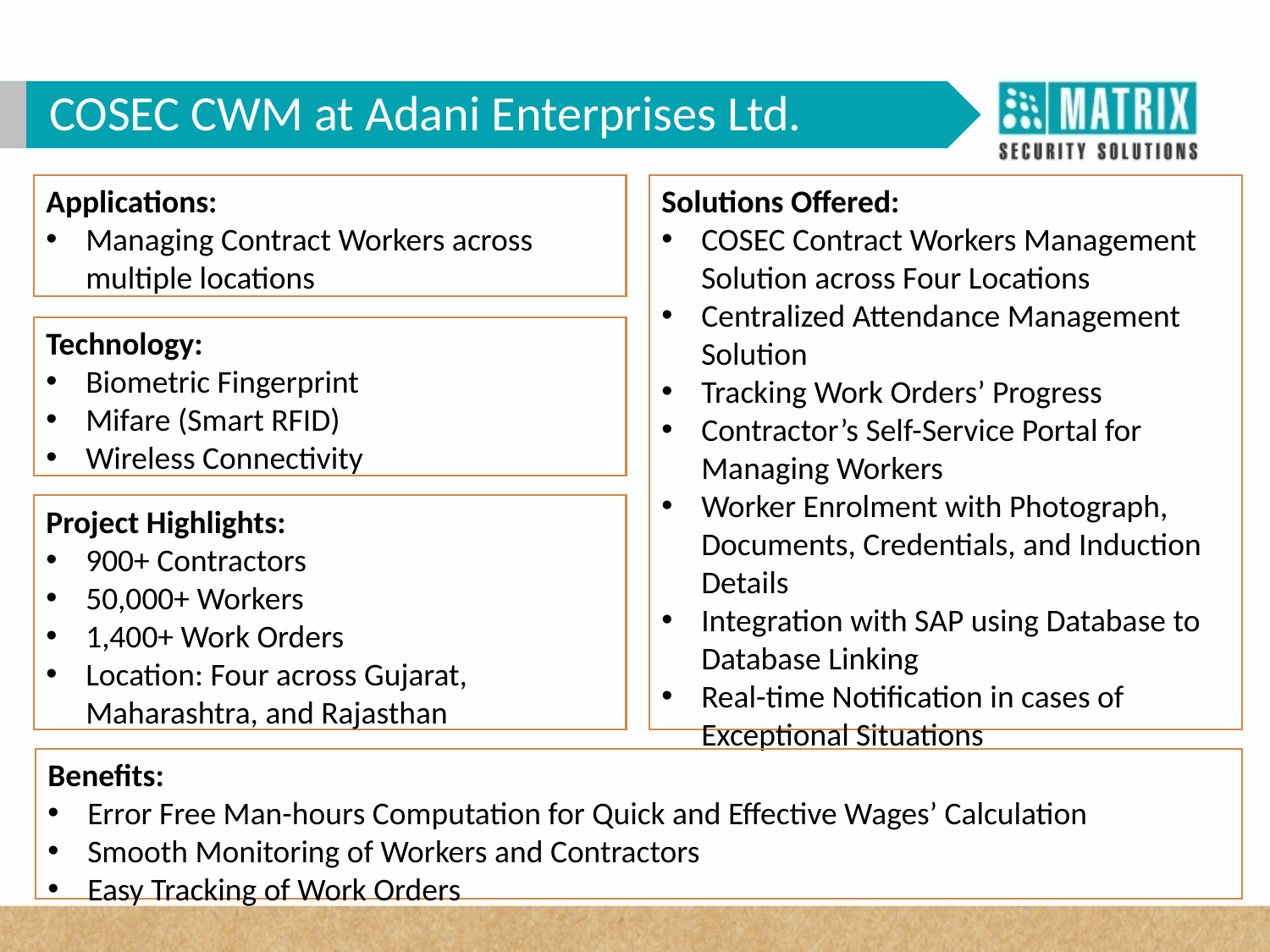

COSEC CWM at Adani Enterprises Ltd.

Applications:
Managing Contract Workers across multiple locations

Solutions Offered:
COSEC Contract Workers Management Solution across Four Locations
Centralized Attendance Management Solution
Tracking Work Orders’ Progress
Contractor’s Self-Service Portal for Managing Workers
Worker Enrolment with Photograph, Documents, Credentials, and Induction Details
Integration with SAP using Database to Database Linking
Real-time Notification in cases of Exceptional Situations

Technology:
Biometric Fingerprint
Mifare (Smart RFID)
Wireless Connectivity

Project Highlights:
900+ Contractors
50,000+ Workers
1,400+ Work Orders
Location: Four across Gujarat, Maharashtra, and Rajasthan

Benefits:
Error Free Man-hours Computation for Quick and Effective Wages’ Calculation
Smooth Monitoring of Workers and Contractors
Easy Tracking of Work Orders